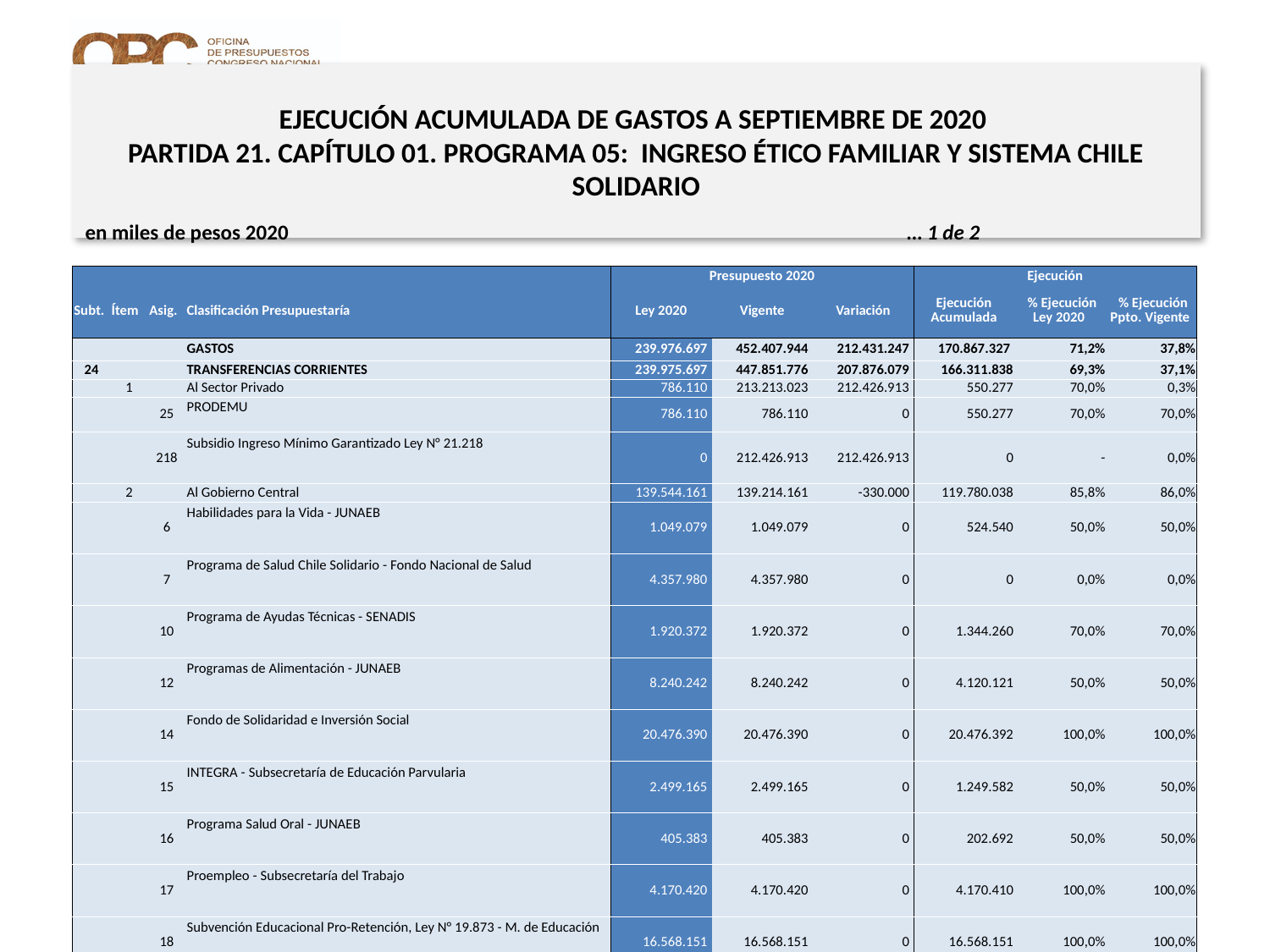

# EJECUCIÓN ACUMULADA DE GASTOS A SEPTIEMBRE DE 2020 PARTIDA 21. CAPÍTULO 01. PROGRAMA 05:  INGRESO ÉTICO FAMILIAR Y SISTEMA CHILE SOLIDARIO
en miles de pesos 2020                                                                                                                               … 1 de 2

|  |  |  |  | Presupuesto 2020 |  |  | Ejecución |  |  |
| --- | --- | --- | --- | --- | --- | --- | --- | --- | --- |
| Subt. | Ítem | Asig. | Clasificación Presupuestaría | Ley 2020 | Vigente | Variación | Ejecución Acumulada | % Ejecución Ley 2020 | % Ejecución Ppto. Vigente |
|  |  |  | GASTOS | 239.976.697 | 452.407.944 | 212.431.247 | 170.867.327 | 71,2% | 37,8% |
| 24 |  |  | TRANSFERENCIAS CORRIENTES | 239.975.697 | 447.851.776 | 207.876.079 | 166.311.838 | 69,3% | 37,1% |
|  | 1 |  | Al Sector Privado | 786.110 | 213.213.023 | 212.426.913 | 550.277 | 70,0% | 0,3% |
|  |  | 25 | PRODEMU | 786.110 | 786.110 | 0 | 550.277 | 70,0% | 70,0% |
|  |  | 218 | Subsidio Ingreso Mínimo Garantizado Ley N° 21.218 | 0 | 212.426.913 | 212.426.913 | 0 | - | 0,0% |
|  | 2 |  | Al Gobierno Central | 139.544.161 | 139.214.161 | -330.000 | 119.780.038 | 85,8% | 86,0% |
|  |  | 6 | Habilidades para la Vida - JUNAEB | 1.049.079 | 1.049.079 | 0 | 524.540 | 50,0% | 50,0% |
|  |  | 7 | Programa de Salud Chile Solidario - Fondo Nacional de Salud | 4.357.980 | 4.357.980 | 0 | 0 | 0,0% | 0,0% |
|  |  | 10 | Programa de Ayudas Técnicas - SENADIS | 1.920.372 | 1.920.372 | 0 | 1.344.260 | 70,0% | 70,0% |
|  |  | 12 | Programas de Alimentación - JUNAEB | 8.240.242 | 8.240.242 | 0 | 4.120.121 | 50,0% | 50,0% |
|  |  | 14 | Fondo de Solidaridad e Inversión Social | 20.476.390 | 20.476.390 | 0 | 20.476.392 | 100,0% | 100,0% |
|  |  | 15 | INTEGRA - Subsecretaría de Educación Parvularia | 2.499.165 | 2.499.165 | 0 | 1.249.582 | 50,0% | 50,0% |
|  |  | 16 | Programa Salud Oral - JUNAEB | 405.383 | 405.383 | 0 | 202.692 | 50,0% | 50,0% |
|  |  | 17 | Proempleo - Subsecretaría del Trabajo | 4.170.420 | 4.170.420 | 0 | 4.170.410 | 100,0% | 100,0% |
|  |  | 18 | Subvención Educacional Pro-Retención, Ley N° 19.873 - M. de Educación | 16.568.151 | 16.568.151 | 0 | 16.568.151 | 100,0% | 100,0% |
|  |  | 20 | Programa de Educación Media - JUNAEB | 1.125.979 | 1.125.979 | 0 | 562.990 | 50,0% | 50,0% |
|  |  | 21 | Subsidio Empleo a la Mujer, Ley N° 20.595 - SENCE | 78.731.000 | 78.401.000 | -330.000 | 70.560.900 | 89,6% | 90,0% |
|  | 3 |  | A Otras Entidades Públicas | 99.645.426 | 95.424.592 | -4.220.834 | 45.981.523 | 46,1% | 48,2% |
|  |  | 10 | Programa Bonificación Ley N° 20.595 | 39.929.100 | 38.397.596 | -1.531.504 | 27.381.785 | 68,6% | 71,3% |
|  |  | 335 | Programa de Habitabilidad Chile Solidario | 14.253.727 | 14.253.727 | 0 | 1.802.508 | 12,6% | 12,6% |
|  |  | 336 | Programa de Identificación Chile Solidario | 261.516 | 130.758 | -130.758 | 130.758 | 50,0% | 100,0% |
|  |  | 337 | Bonos Art. 2° Transitorio, Ley N° 19.949 | 20.007.000 | 19.755.700 | -251.300 | 14.004.900 | 70,0% | 70,9% |
9